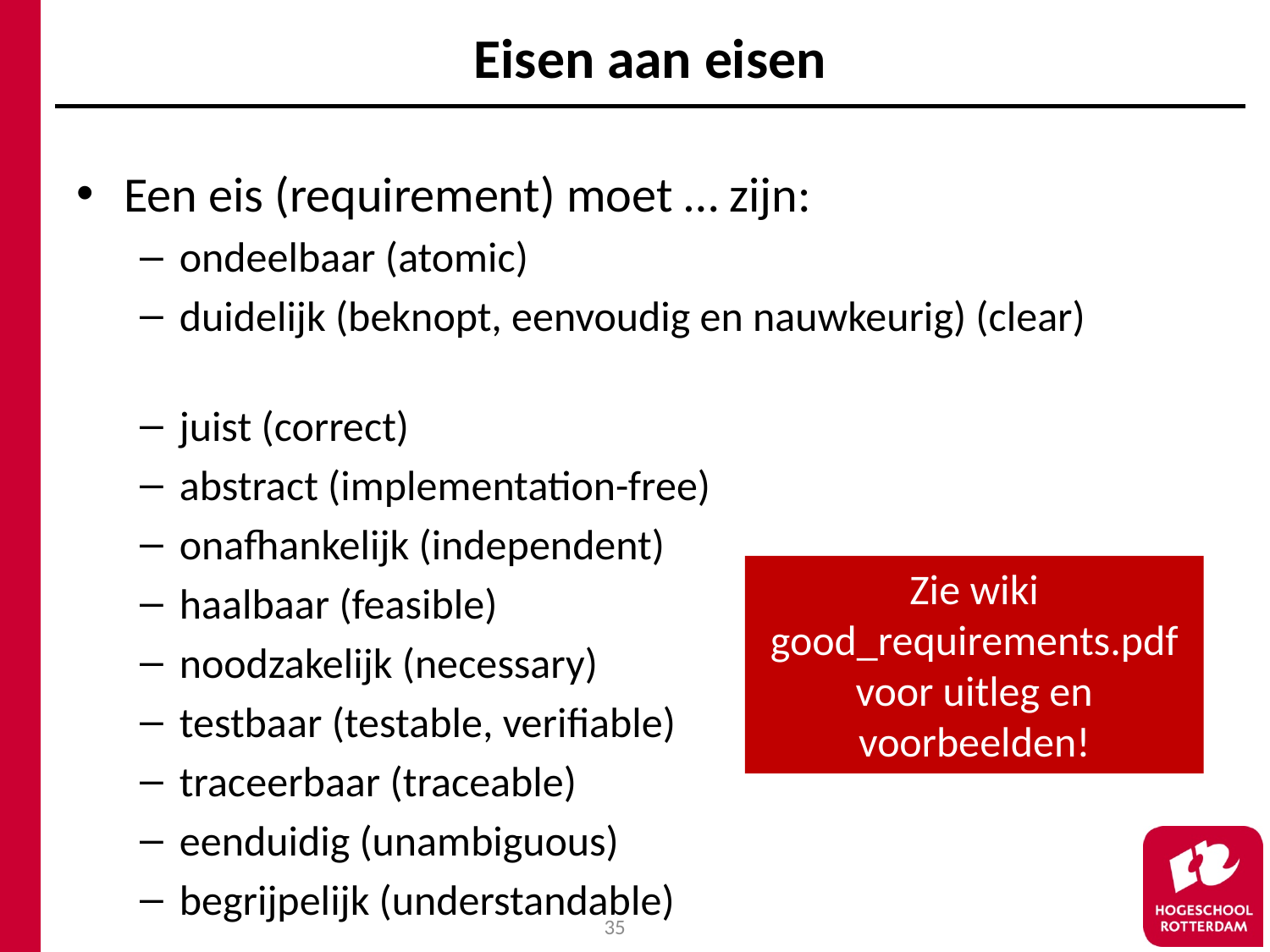

# Eisen aan eisen
Een eis (requirement) moet … zijn:
ondeelbaar (atomic)
duidelijk (beknopt, eenvoudig en nauwkeurig) (clear)
juist (correct)
abstract (implementation-free)
onafhankelijk (independent)
haalbaar (feasible)
noodzakelijk (necessary)
testbaar (testable, verifiable)
traceerbaar (traceable)
eenduidig (unambiguous)
begrijpelijk (understandable)

Zie wiki good_requirements.pdf voor uitleg en voorbeelden!
35